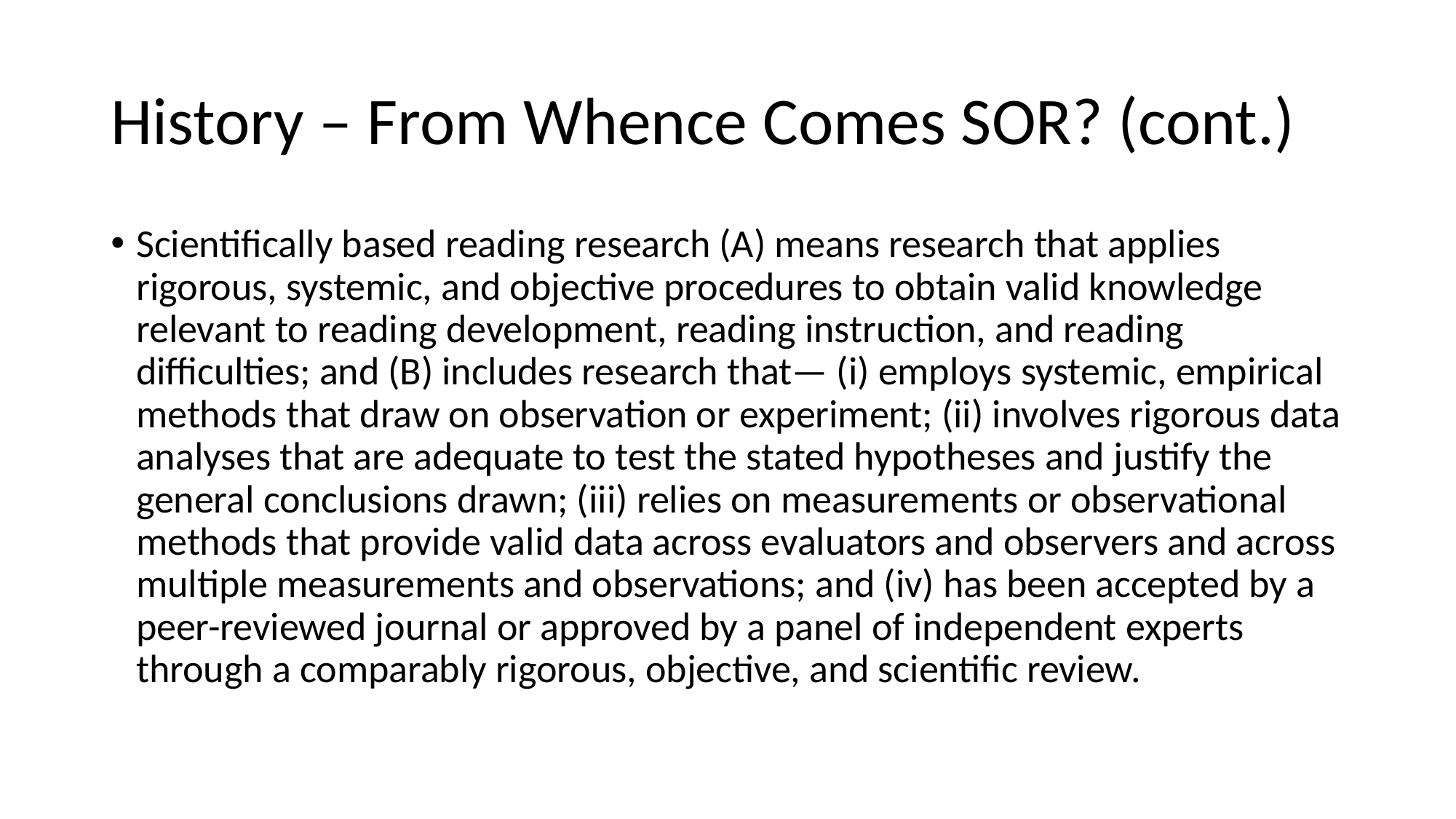

# History – From Whence Comes SOR? (cont.)
Scientifically based reading research (A) means research that applies rigorous, systemic, and objective procedures to obtain valid knowledge relevant to reading development, reading instruction, and reading difficulties; and (B) includes research that— (i) employs systemic, empirical methods that draw on observation or experiment; (ii) involves rigorous data analyses that are adequate to test the stated hypotheses and justify the general conclusions drawn; (iii) relies on measurements or observational methods that provide valid data across evaluators and observers and across multiple measurements and observations; and (iv) has been accepted by a peer-reviewed journal or approved by a panel of independent experts through a comparably rigorous, objective, and scientific review.